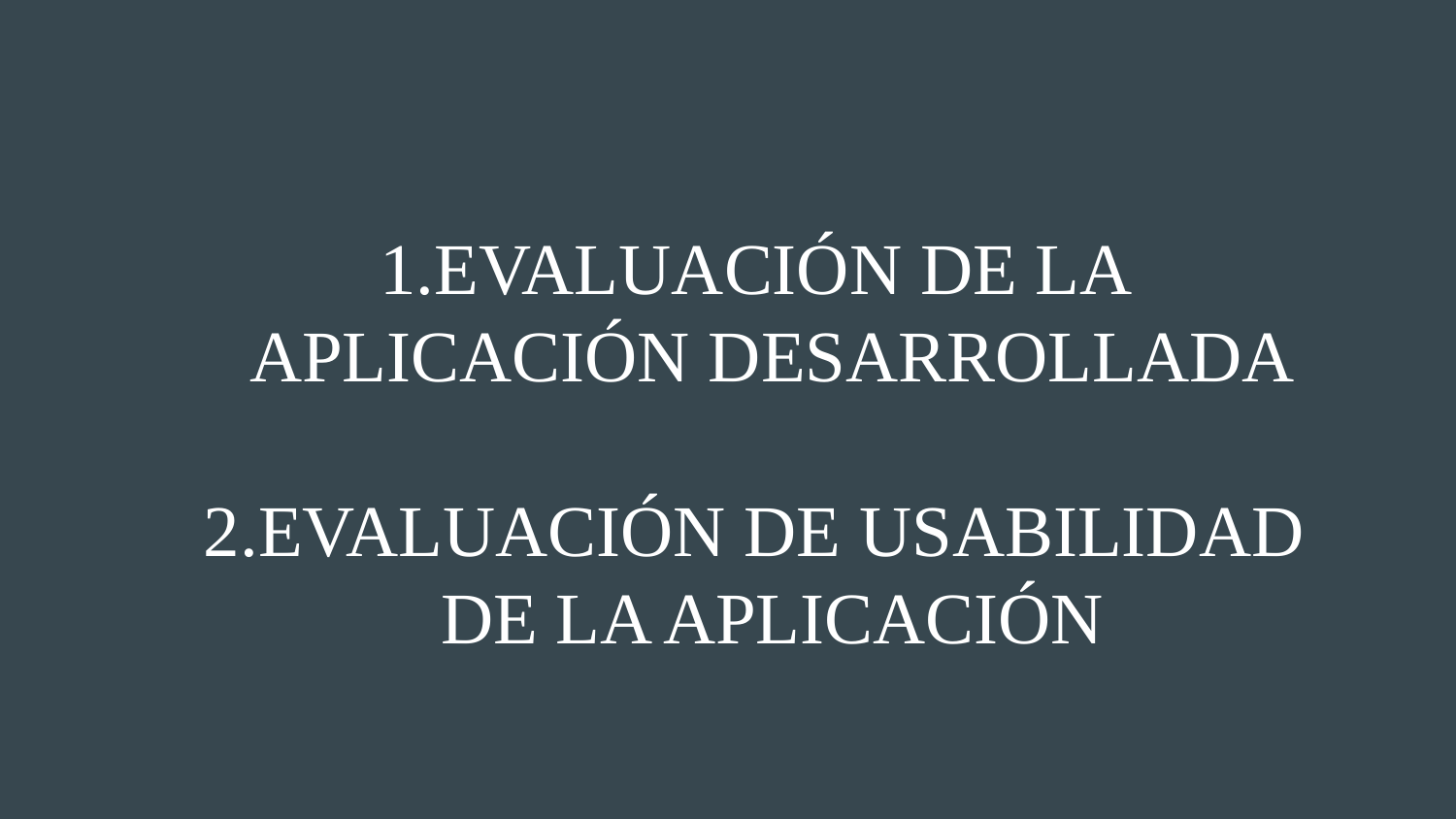

# EVALUACIÓN DE LA APLICACIÓN DESARROLLADA
EVALUACIÓN DE USABILIDAD DE LA APLICACIÓN